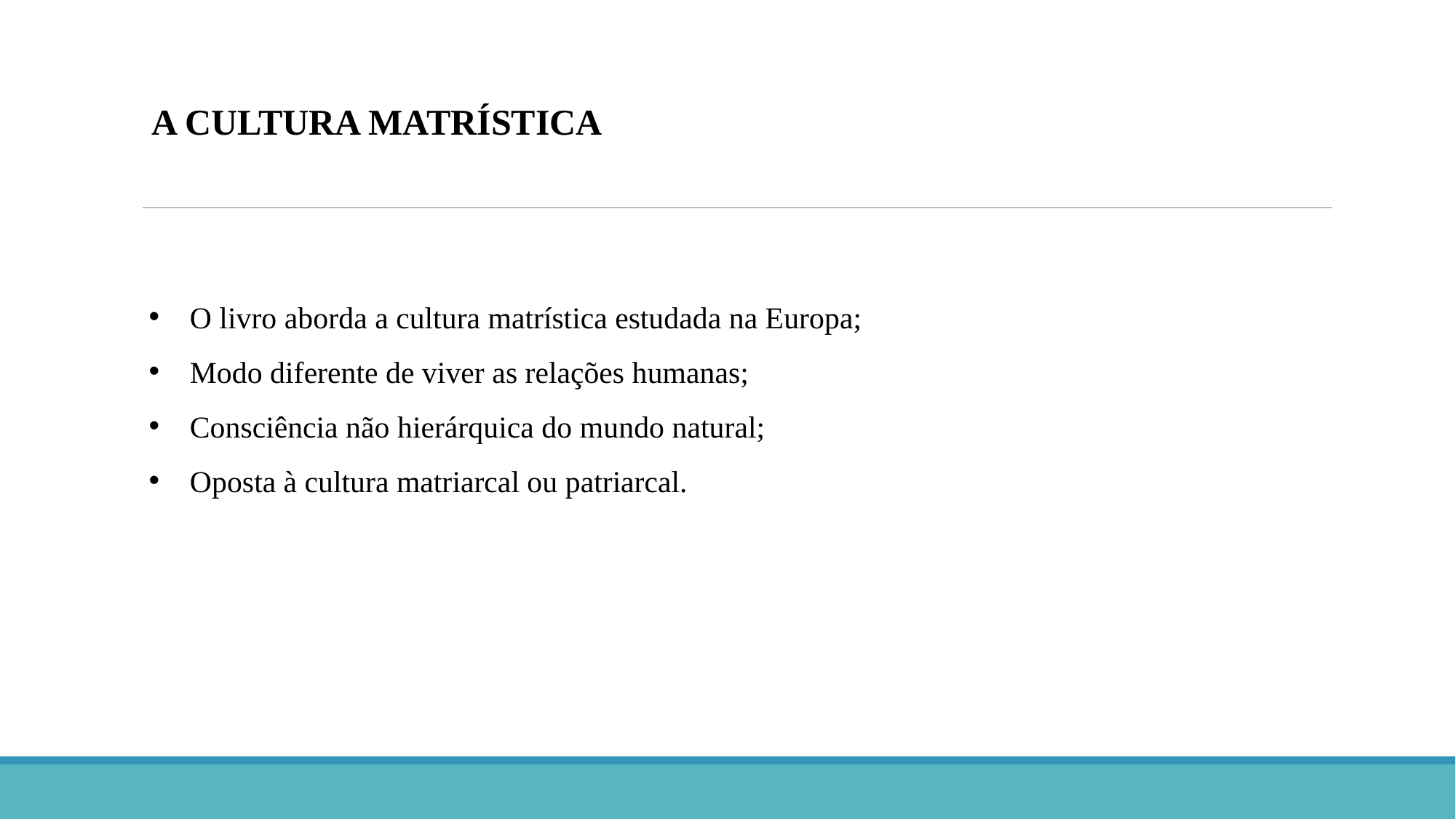

A CULTURA MATRÍSTICA
O livro aborda a cultura matrística estudada na Europa;
Modo diferente de viver as relações humanas;
Consciência não hierárquica do mundo natural;
Oposta à cultura matriarcal ou patriarcal.